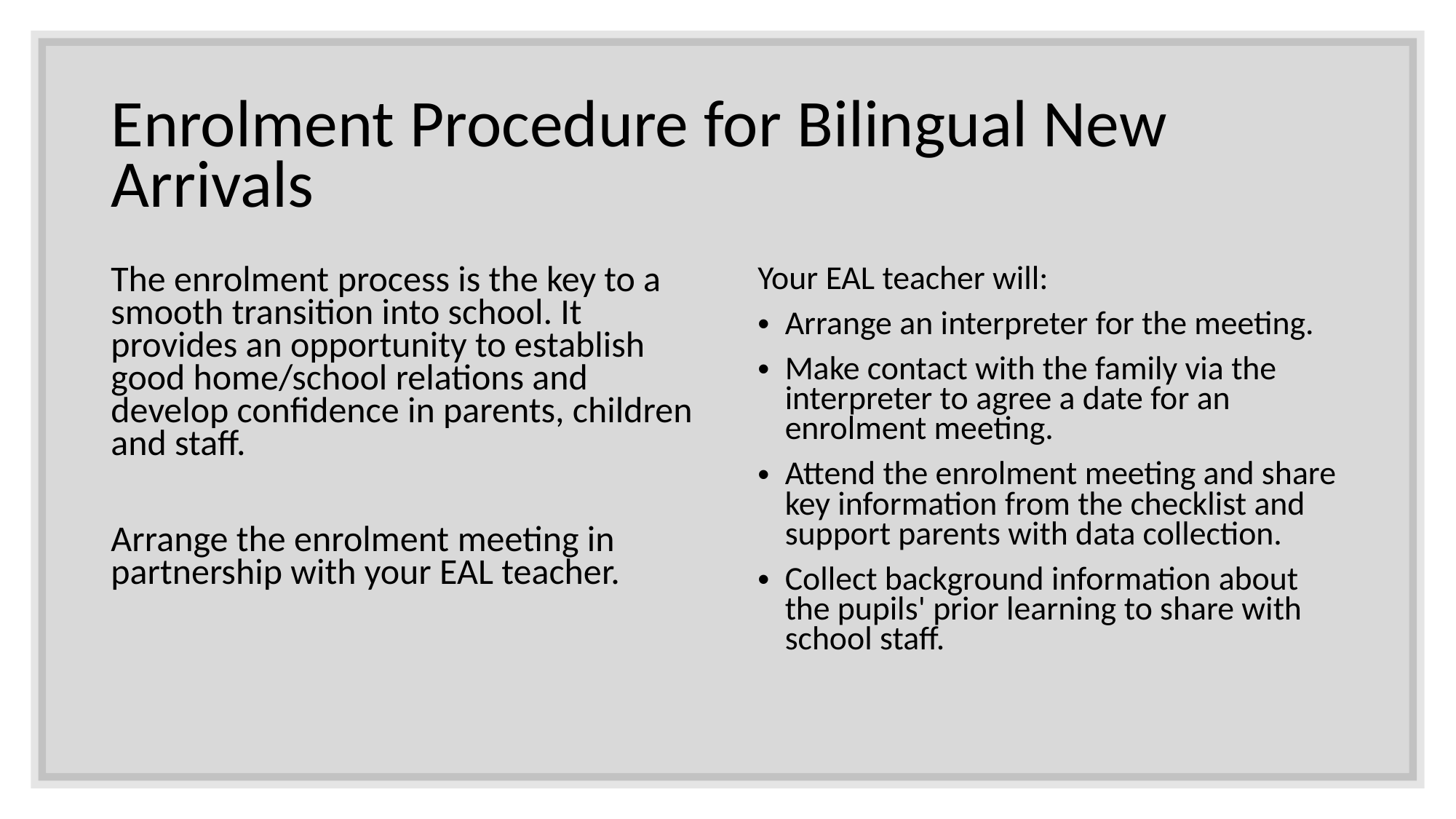

# Enrolment Procedure for Bilingual New Arrivals
The enrolment process is the key to a smooth transition into school. It provides an opportunity to establish good home/school relations and develop confidence in parents, children and staff.

Arrange the enrolment meeting in partnership with your EAL teacher.

Your EAL teacher will:
Arrange an interpreter for the meeting.
Make contact with the family via the interpreter to agree a date for an enrolment meeting.
Attend the enrolment meeting and share key information from the checklist and support parents with data collection.
Collect background information about the pupils' prior learning to share with school staff.